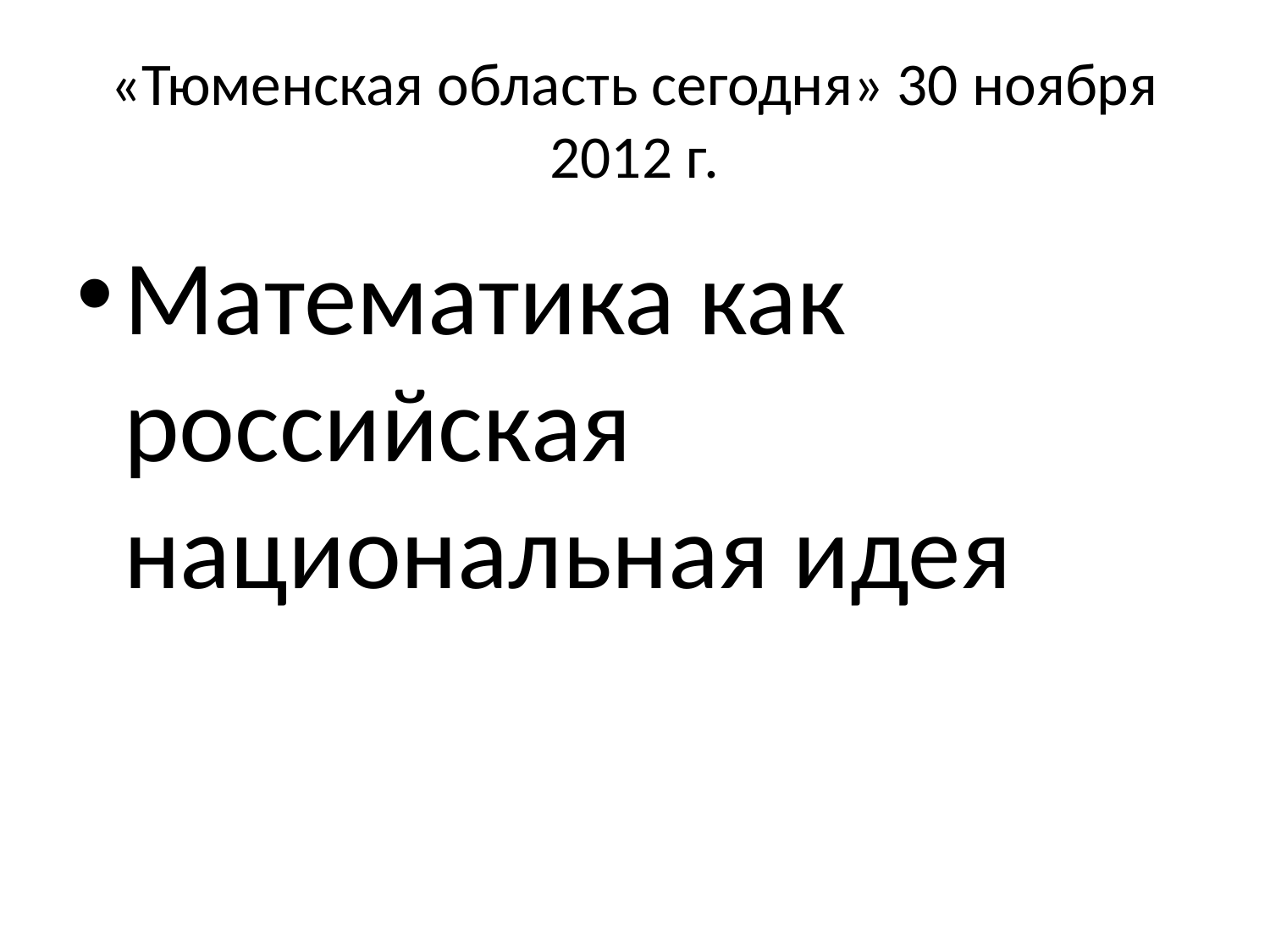

# «Тюменская область сегодня» 30 ноября 2012 г.
Математика как российская национальная идея